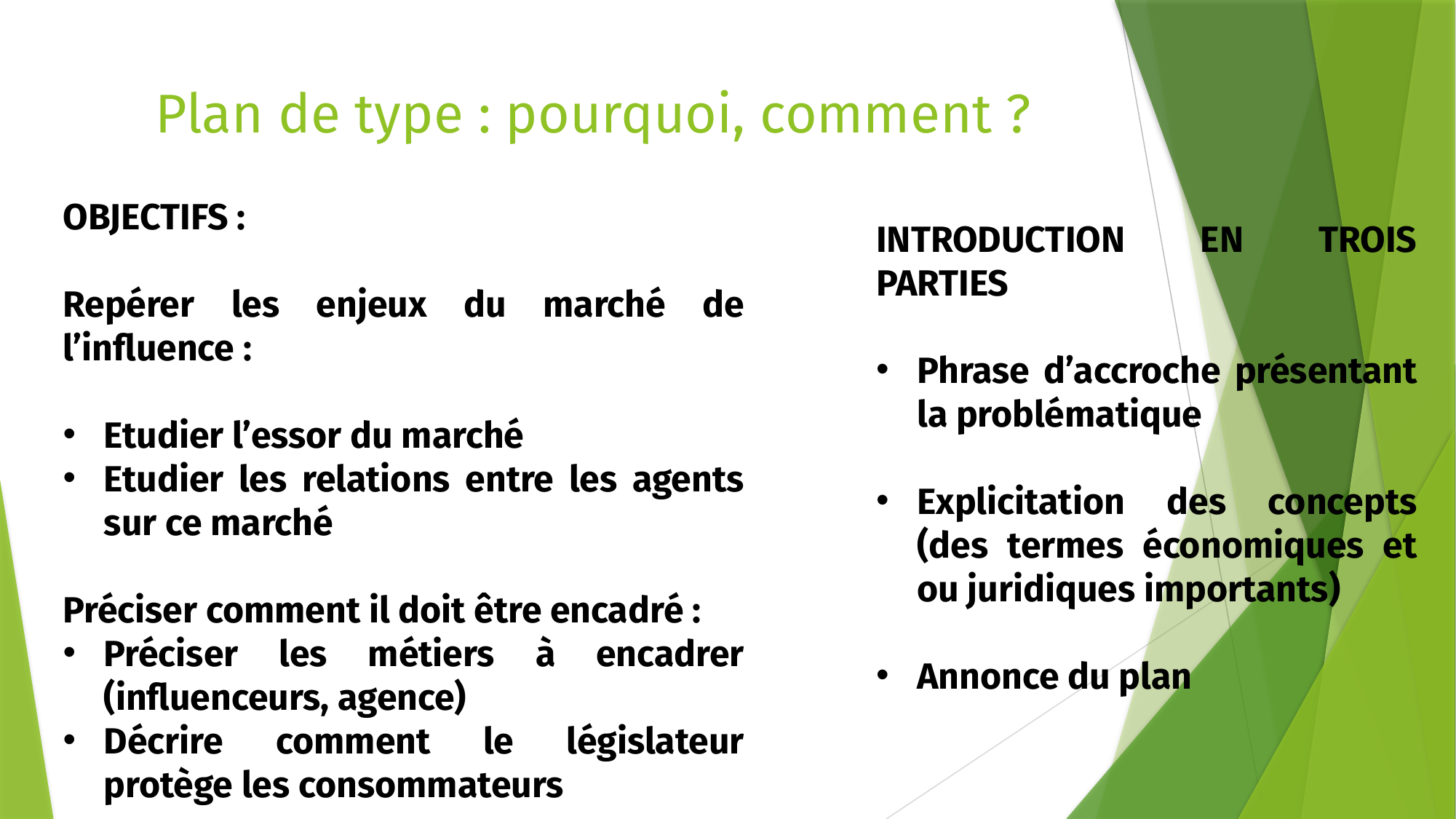

# Plan de type : pourquoi, comment ?
OBJECTIFS :

Repérer les enjeux du marché de l’influence :

Etudier l’essor du marché
Etudier les relations entre les agents sur ce marché

Préciser comment il doit être encadré :
Préciser les métiers à encadrer (influenceurs, agence)
Décrire comment le législateur protège les consommateurs
INTRODUCTION EN TROIS PARTIES

Phrase d’accroche présentant la problématique

Explicitation des concepts (des termes économiques et ou juridiques importants)

Annonce du plan